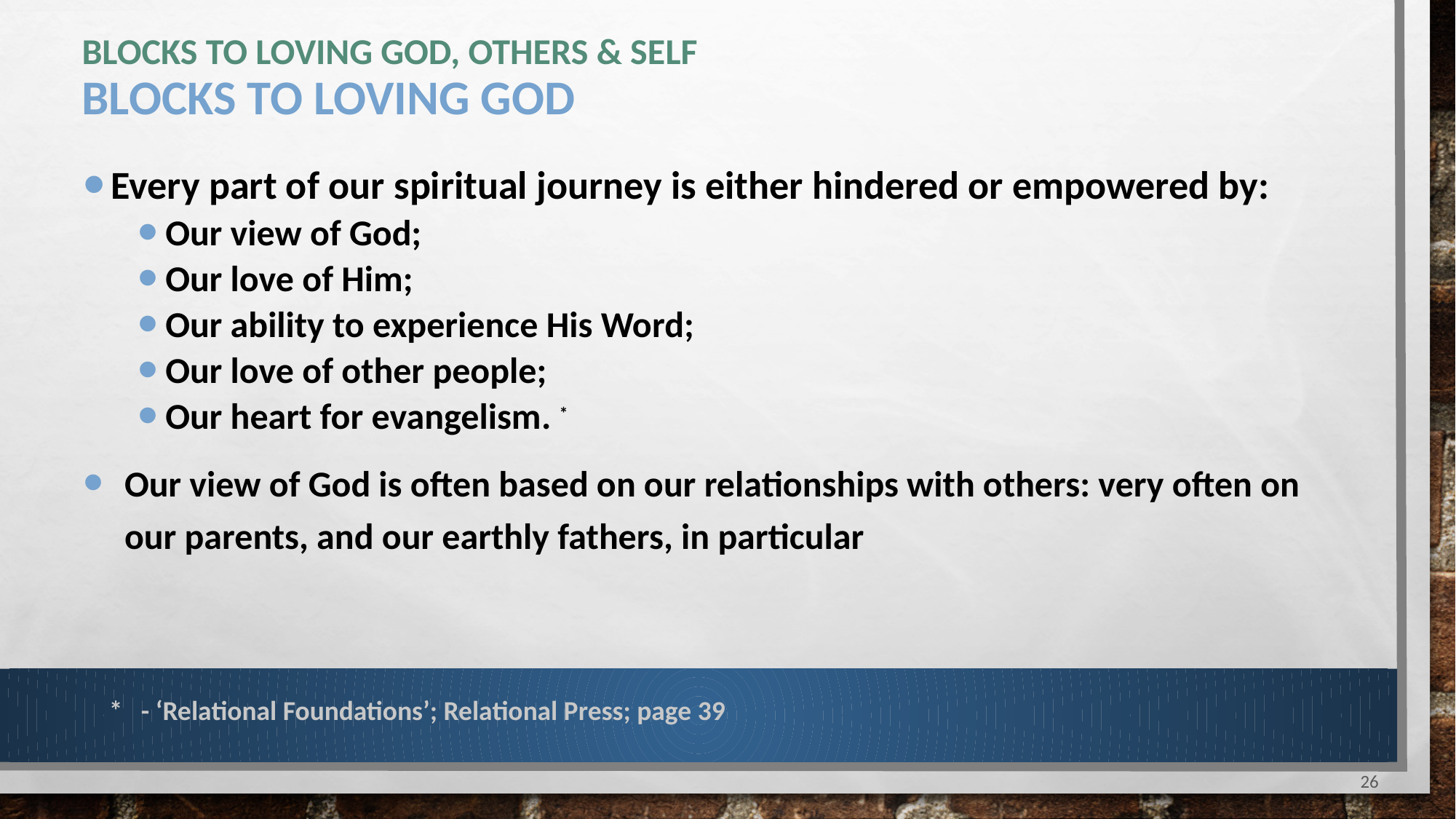

# blocks to loving God, others & self Blocks to loving god
Every part of our spiritual journey is either hindered or empowered by:
Our view of God;
Our love of Him;
Our ability to experience His Word;
Our love of other people;
Our heart for evangelism. *
Our view of God is often based on our relationships with others: very often on our parents, and our earthly fathers, in particular

*   - ‘Relational Foundations’; Relational Press; page 39
26